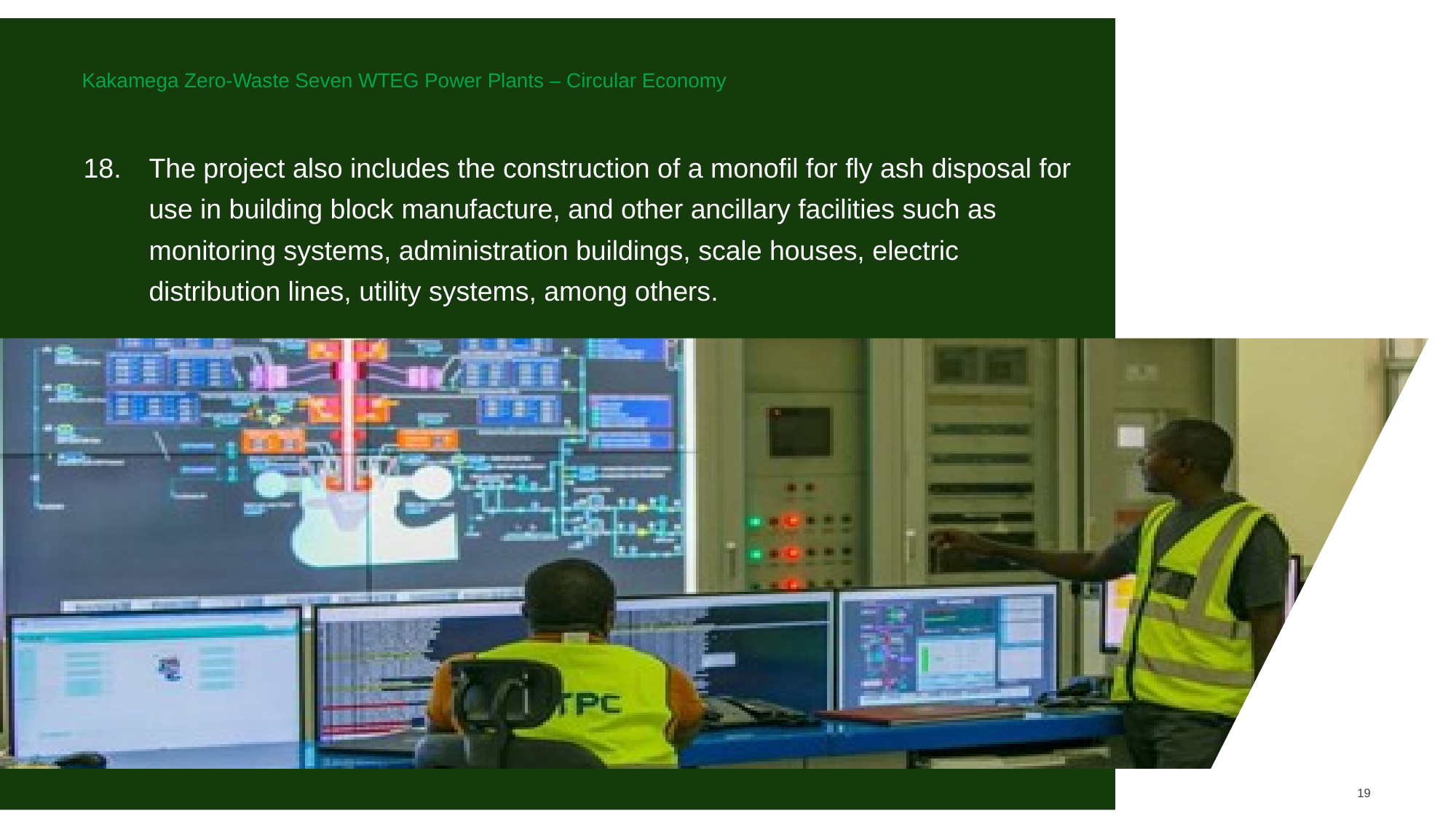

Kakamega Zero-Waste Seven WTEG Power Plants – Circular Economy

The project also includes the construction of a monofil for fly ash disposal for use in building block manufacture, and other ancillary facilities such as monitoring systems, administration buildings, scale houses, electric distribution lines, utility systems, among others.